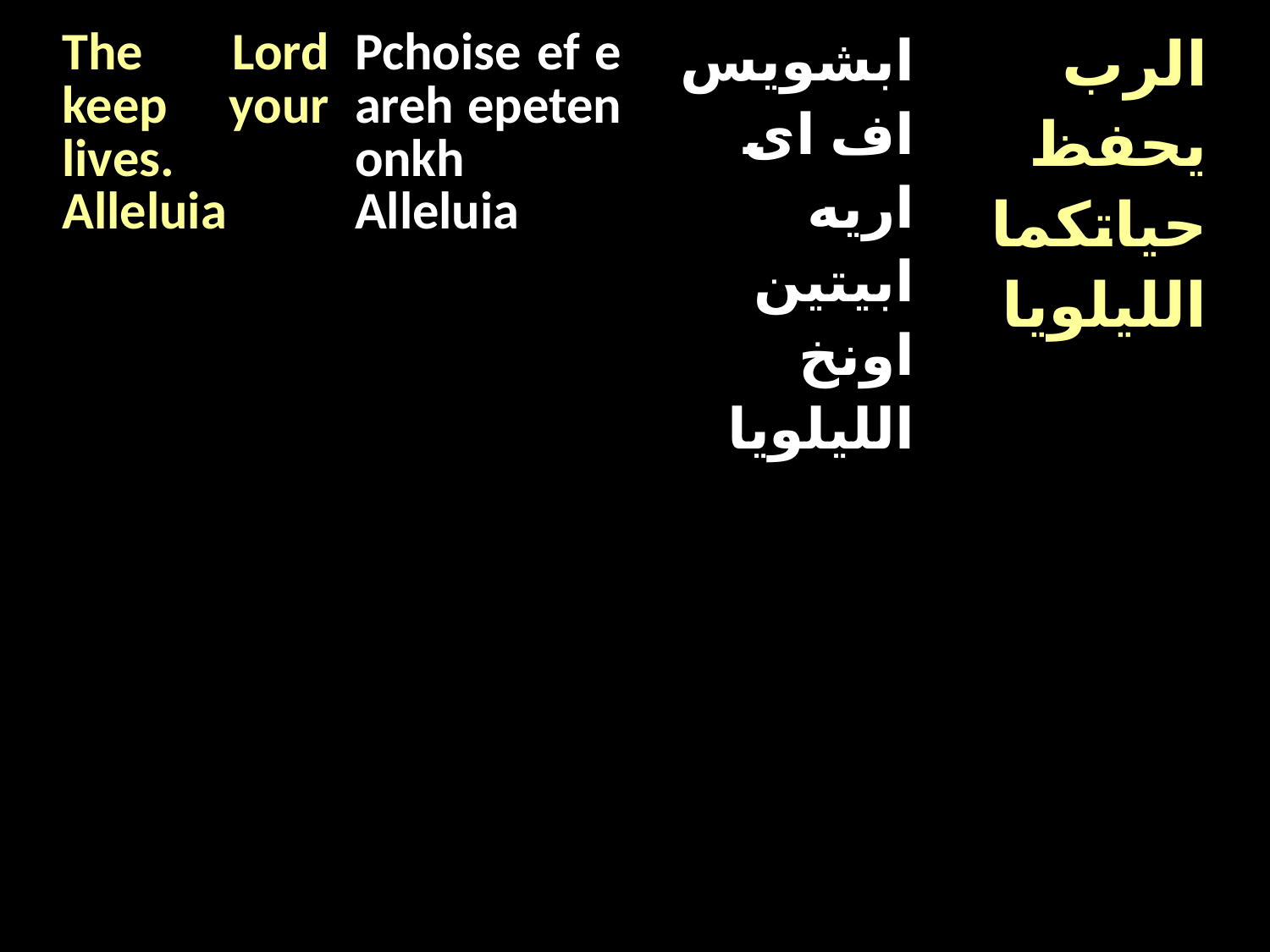

| The Lord keep your lives. Alleluia | Pchoise ef e areh epeten onkh Alleluia | ابشويس اف اى اريه ابيتين اونخ الليلويا | الرب يحفظ حياتكما الليلويا |
| --- | --- | --- | --- |